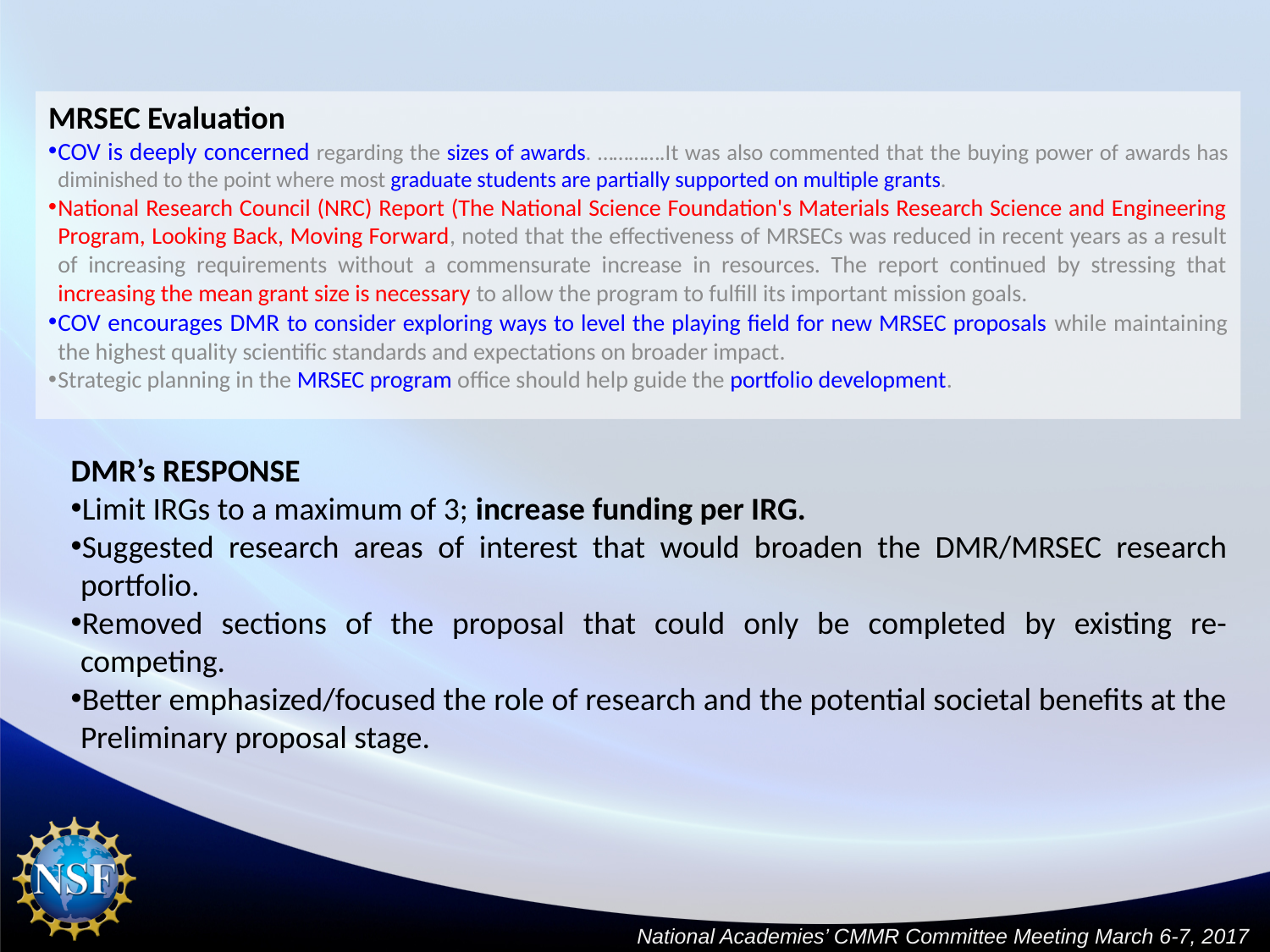

MRSEC Evaluation
COV is deeply concerned regarding the sizes of awards. ………….It was also commented that the buying power of awards has diminished to the point where most graduate students are partially supported on multiple grants.
National Research Council (NRC) Report (The National Science Foundation's Materials Research Science and Engineering Program, Looking Back, Moving Forward, noted that the effectiveness of MRSECs was reduced in recent years as a result of increasing requirements without a commensurate increase in resources. The report continued by stressing that increasing the mean grant size is necessary to allow the program to fulfill its important mission goals.
COV encourages DMR to consider exploring ways to level the playing field for new MRSEC proposals while maintaining the highest quality scientific standards and expectations on broader impact.
Strategic planning in the MRSEC program office should help guide the portfolio development.
DMR’s RESPONSE
Limit IRGs to a maximum of 3; increase funding per IRG.
Suggested research areas of interest that would broaden the DMR/MRSEC research portfolio.
Removed sections of the proposal that could only be completed by existing re-competing.
Better emphasized/focused the role of research and the potential societal benefits at the Preliminary proposal stage.
National Academies’ CMMR Committee Meeting March 6-7, 2017